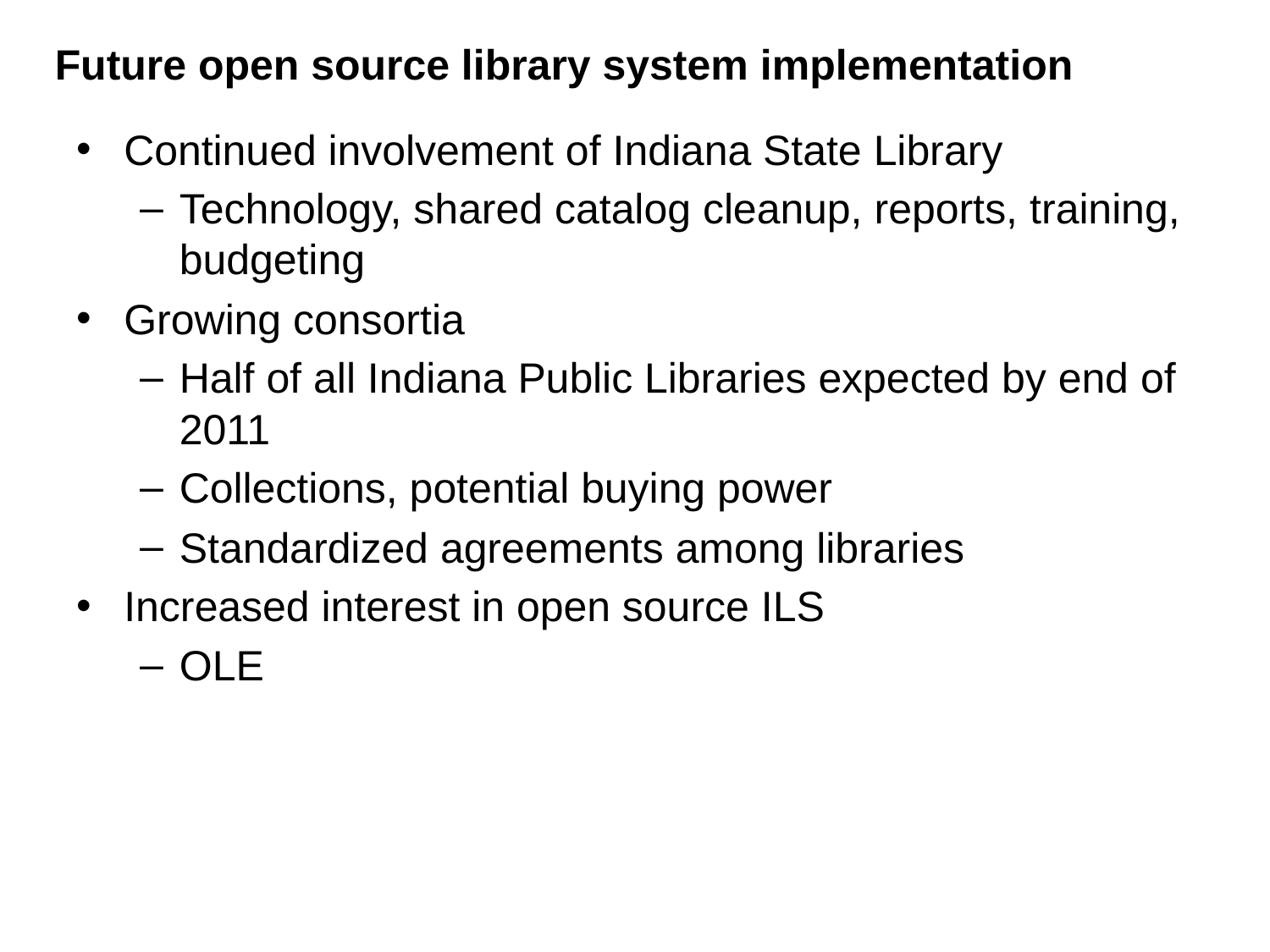

Future open source library system implementation
Continued involvement of Indiana State Library
Technology, shared catalog cleanup, reports, training, budgeting
Growing consortia
Half of all Indiana Public Libraries expected by end of 2011
Collections, potential buying power
Standardized agreements among libraries
Increased interest in open source ILS
OLE